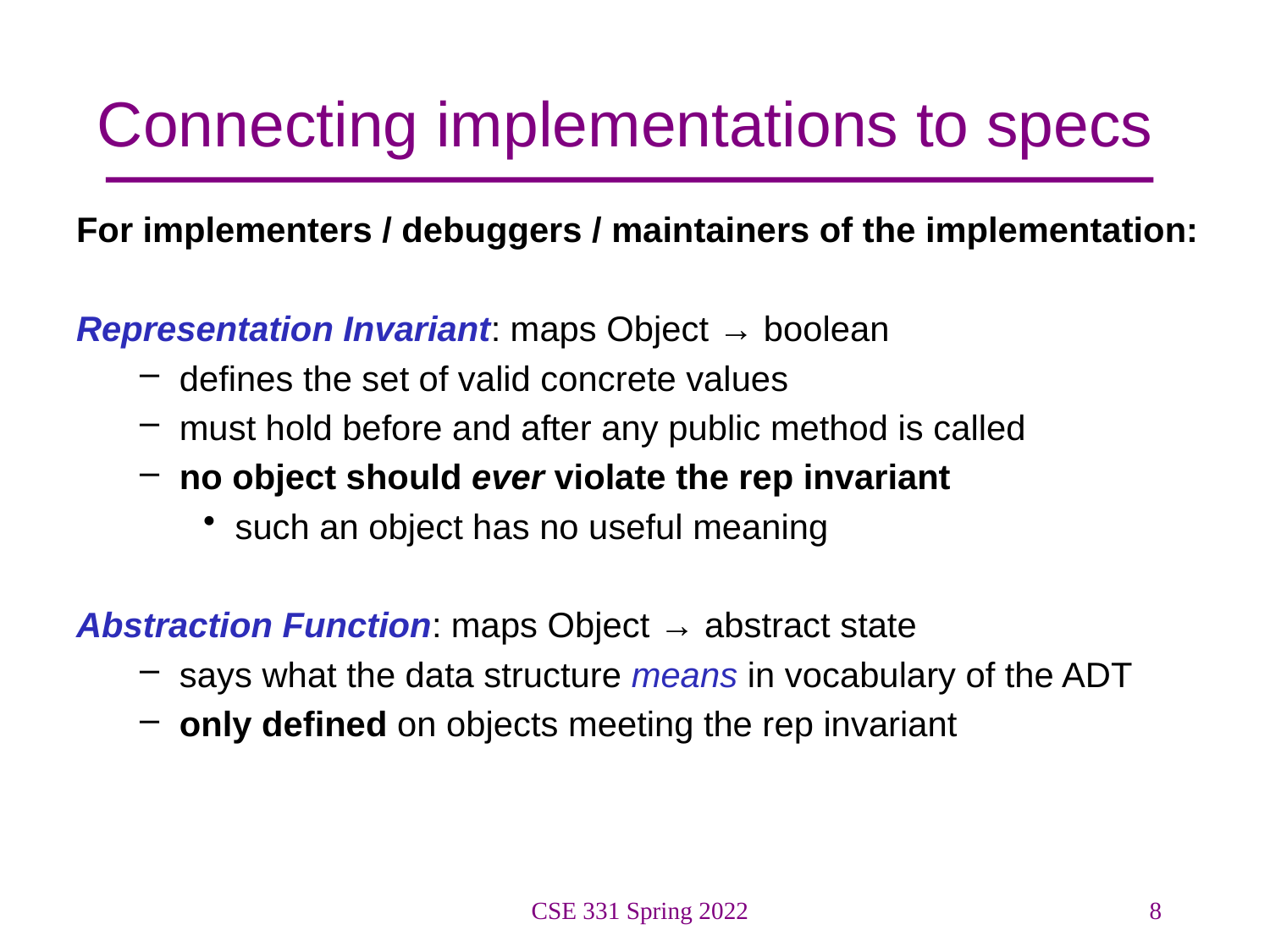

# Connecting implementations to specs
For implementers / debuggers / maintainers of the implementation:

Representation Invariant: maps Object → boolean
defines the set of valid concrete values
must hold before and after any public method is called
no object should ever violate the rep invariant
such an object has no useful meaning

Abstraction Function: maps Object → abstract state
says what the data structure means in vocabulary of the ADT
only defined on objects meeting the rep invariant
CSE 331 Spring 2022

8